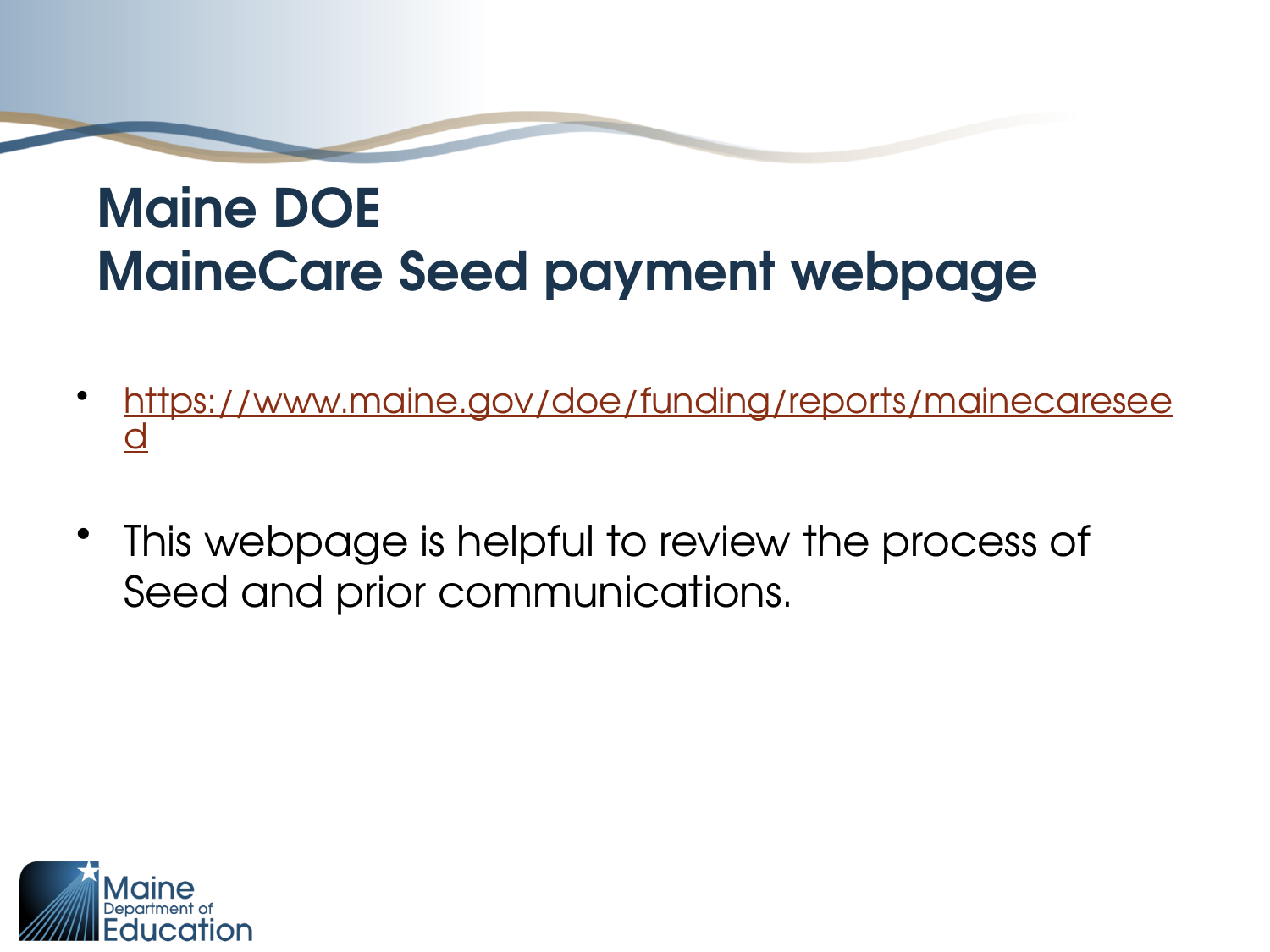

# Maine DOE MaineCare Seed payment webpage

https://www.maine.gov/doe/funding/reports/mainecareseed

This webpage is helpful to review the process of Seed and prior communications.